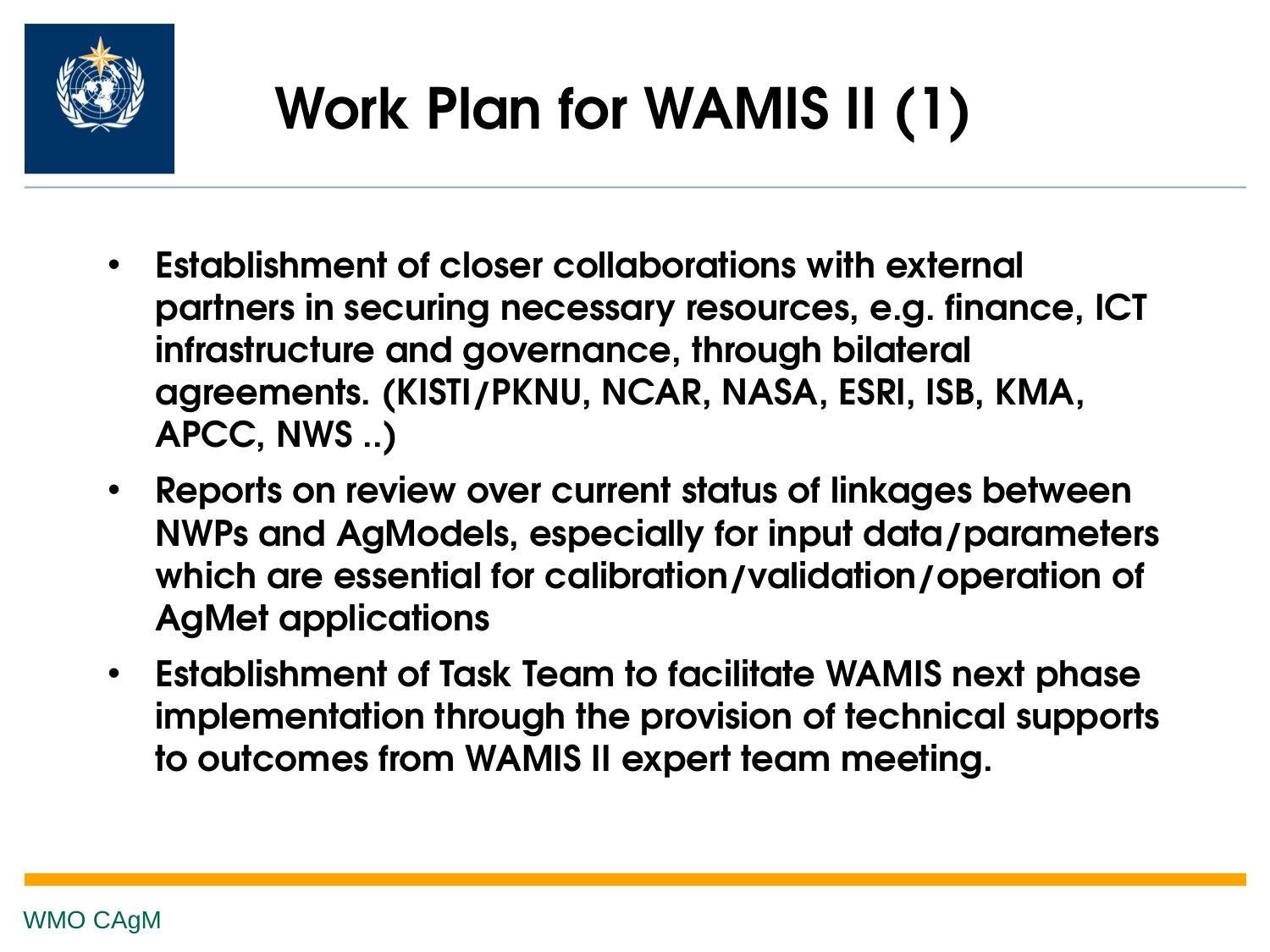

# Work Plan for WAMIS II (1)
Establishment of closer collaborations with external partners in securing necessary resources, e.g. finance, ICT infrastructure and governance, through bilateral agreements. (KISTI/PKNU, NCAR, NASA, ESRI, ISB, KMA, APCC, NWS ..)
Reports on review over current status of linkages between NWPs and AgModels, especially for input data/parameters which are essential for calibration/validation/operation of AgMet applications
Establishment of Task Team to facilitate WAMIS next phase implementation through the provision of technical supports to outcomes from WAMIS II expert team meeting.
WMO CAgM